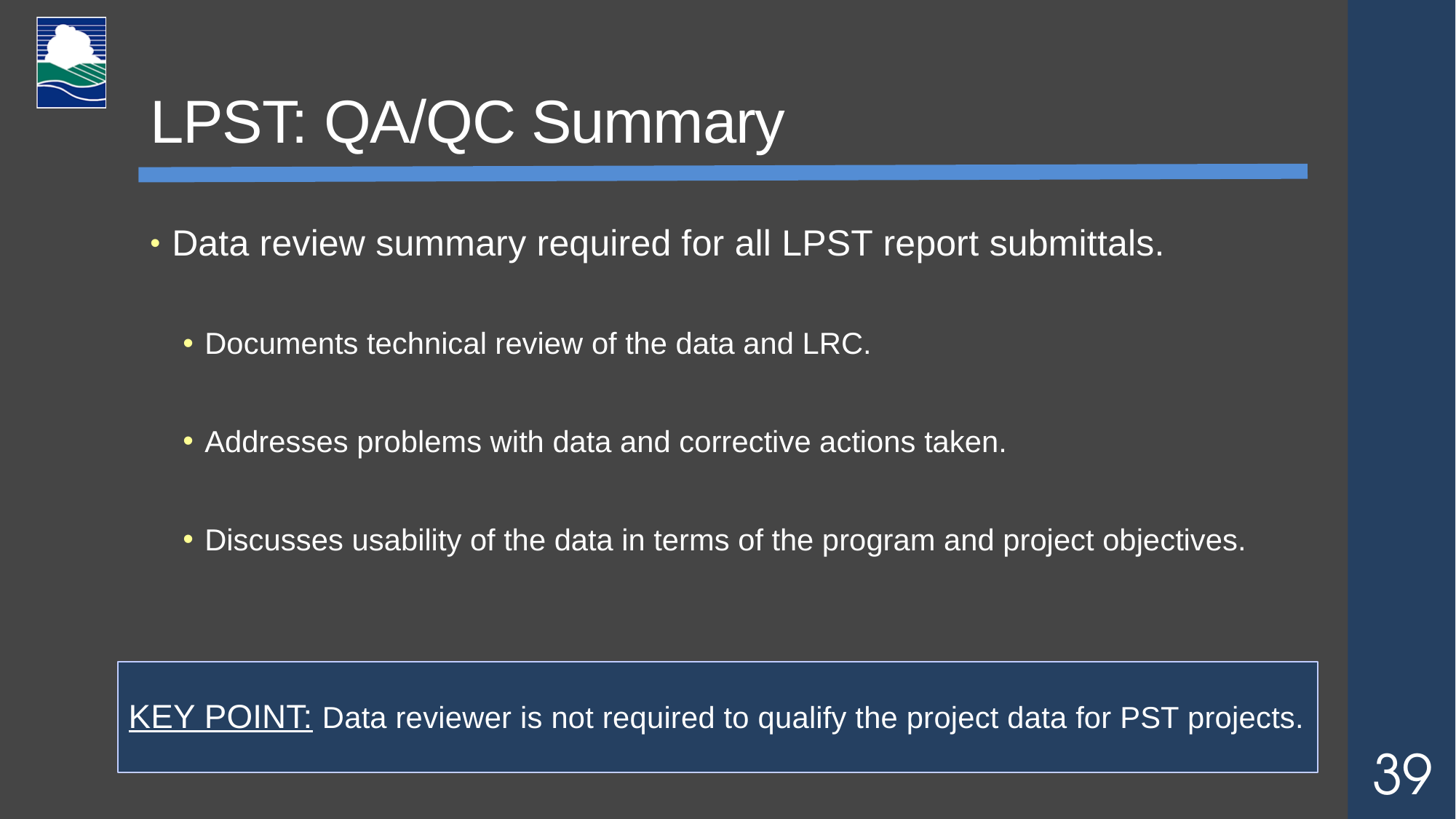

# LPST: QA/QC Summary
Data review summary required for all LPST report submittals.

Documents technical review of the data and LRC.

Addresses problems with data and corrective actions taken.

Discusses usability of the data in terms of the program and project objectives.

KEY POINT: Data reviewer is not required to qualify the project data for PST projects.
39